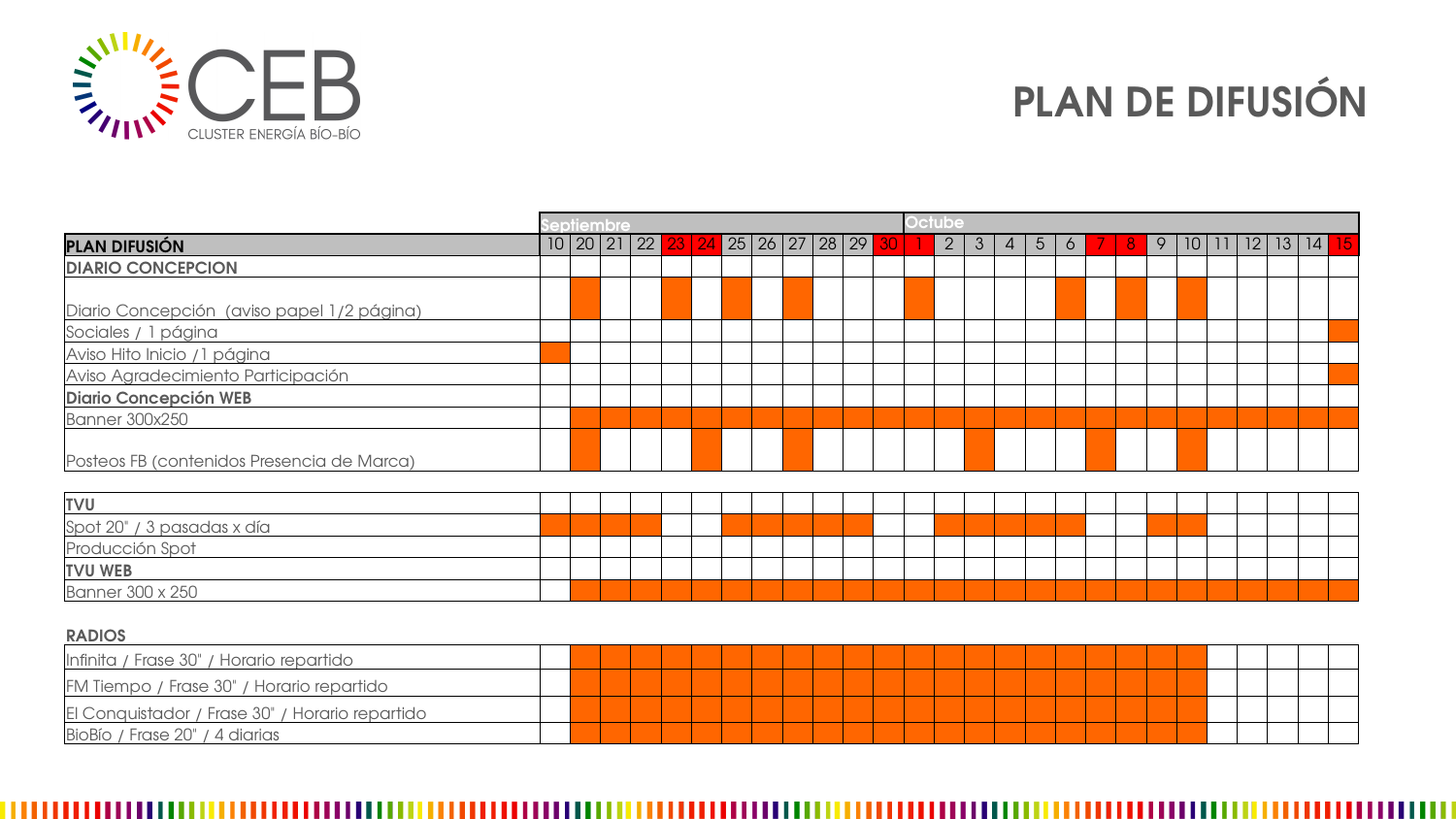

# PLAN DE DIFUSIÓN
|  |  |  |  |  |  |  |  |  |  |  |  |  |  |  |  |  |  |  |  |  |  |  |  |  |  |  |  |
| --- | --- | --- | --- | --- | --- | --- | --- | --- | --- | --- | --- | --- | --- | --- | --- | --- | --- | --- | --- | --- | --- | --- | --- | --- | --- | --- | --- |
|  | Septiembre |  |  |  |  |  |  |  |  |  |  |  | Octube |  |  |  |  |  |  |  |  |  |  |  |  |  |  |
| PLAN DIFUSIÓN | 10 | 20 | 21 | 22 | 23 | 24 | 25 | 26 | 27 | 28 | 29 | 30 | 1 | 2 | 3 | 4 | 5 | 6 | 7 | 8 | 9 | 10 | 11 | 12 | 13 | 14 | 15 |
| DIARIO CONCEPCION |  |  |  |  |  |  |  |  |  |  |  |  |  |  |  |  |  |  |  |  |  |  |  |  |  |  |  |
| Diario Concepción (aviso papel 1/2 página) |  |  |  |  |  |  |  |  |  |  |  |  |  |  |  |  |  |  |  |  |  |  |  |  |  |  |  |
| Sociales / 1 página |  |  |  |  |  |  |  |  |  |  |  |  |  |  |  |  |  |  |  |  |  |  |  |  |  |  |  |
| Aviso Hito Inicio /1 página |  |  |  |  |  |  |  |  |  |  |  |  |  |  |  |  |  |  |  |  |  |  |  |  |  |  |  |
| Aviso Agradecimiento Participación |  |  |  |  |  |  |  |  |  |  |  |  |  |  |  |  |  |  |  |  |  |  |  |  |  |  |  |
| Diario Concepción WEB |  |  |  |  |  |  |  |  |  |  |  |  |  |  |  |  |  |  |  |  |  |  |  |  |  |  |  |
| Banner 300x250 |  |  |  |  |  |  |  |  |  |  |  |  |  |  |  |  |  |  |  |  |  |  |  |  |  |  |  |
| Posteos FB (contenidos Presencia de Marca) |  |  |  |  |  |  |  |  |  |  |  |  |  |  |  |  |  |  |  |  |  |  |  |  |  |  |  |
|  |  |  |  |  |  |  |  |  |  |  |  |  |  |  |  |  |  |  |  |  |  |  |  |  |  |  |  |
| TVU |  |  |  |  |  |  |  |  |  |  |  |  |  |  |  |  |  |  |  |  |  |  |  |  |  |  |  |
| Spot 20" / 3 pasadas x día |  |  |  |  |  |  |  |  |  |  |  |  |  |  |  |  |  |  |  |  |  |  |  |  |  |  |  |
| Producción Spot |  |  |  |  |  |  |  |  |  |  |  |  |  |  |  |  |  |  |  |  |  |  |  |  |  |  |  |
| TVU WEB |  |  |  |  |  |  |  |  |  |  |  |  |  |  |  |  |  |  |  |  |  |  |  |  |  |  |  |
| Banner 300 x 250 |  |  |  |  |  |  |  |  |  |  |  |  |  |  |  |  |  |  |  |  |  |  |  |  |  |  |  |
|  |  |  |  |  |  |  |  |  |  |  |  |  |  |  |  |  |  |  |  |  |  |  |  |  |  |  |  |
| RADIOS |  |  |  |  |  |  |  |  |  |  |  |  |  |  |  |  |  |  |  |  |  |  |  |  |  |  |  |
| Infinita / Frase 30" / Horario repartido |  |  |  |  |  |  |  |  |  |  |  |  |  |  |  |  |  |  |  |  |  |  |  |  |  |  |  |
| FM Tiempo / Frase 30" / Horario repartido |  |  |  |  |  |  |  |  |  |  |  |  |  |  |  |  |  |  |  |  |  |  |  |  |  |  |  |
| El Conquistador / Frase 30" / Horario repartido |  |  |  |  |  |  |  |  |  |  |  |  |  |  |  |  |  |  |  |  |  |  |  |  |  |  |  |
| BioBío / Frase 20" / 4 diarias |  |  |  |  |  |  |  |  |  |  |  |  |  |  |  |  |  |  |  |  |  |  |  |  |  |  |  |